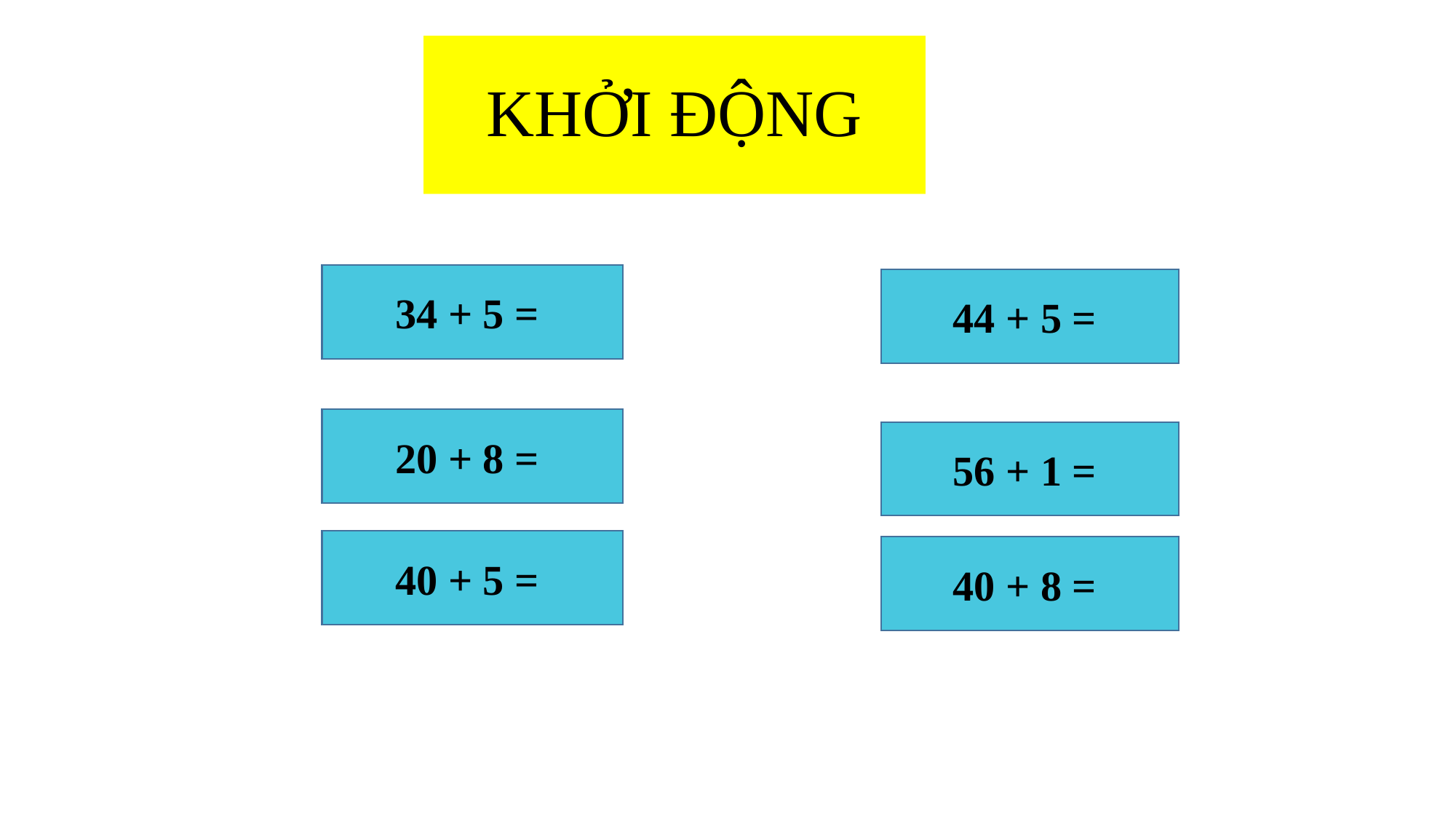

# KHỞI ĐỘNG
34 + 5 =
44 + 5 =
20 + 8 =
56 + 1 =
40 + 5 =
40 + 8 =